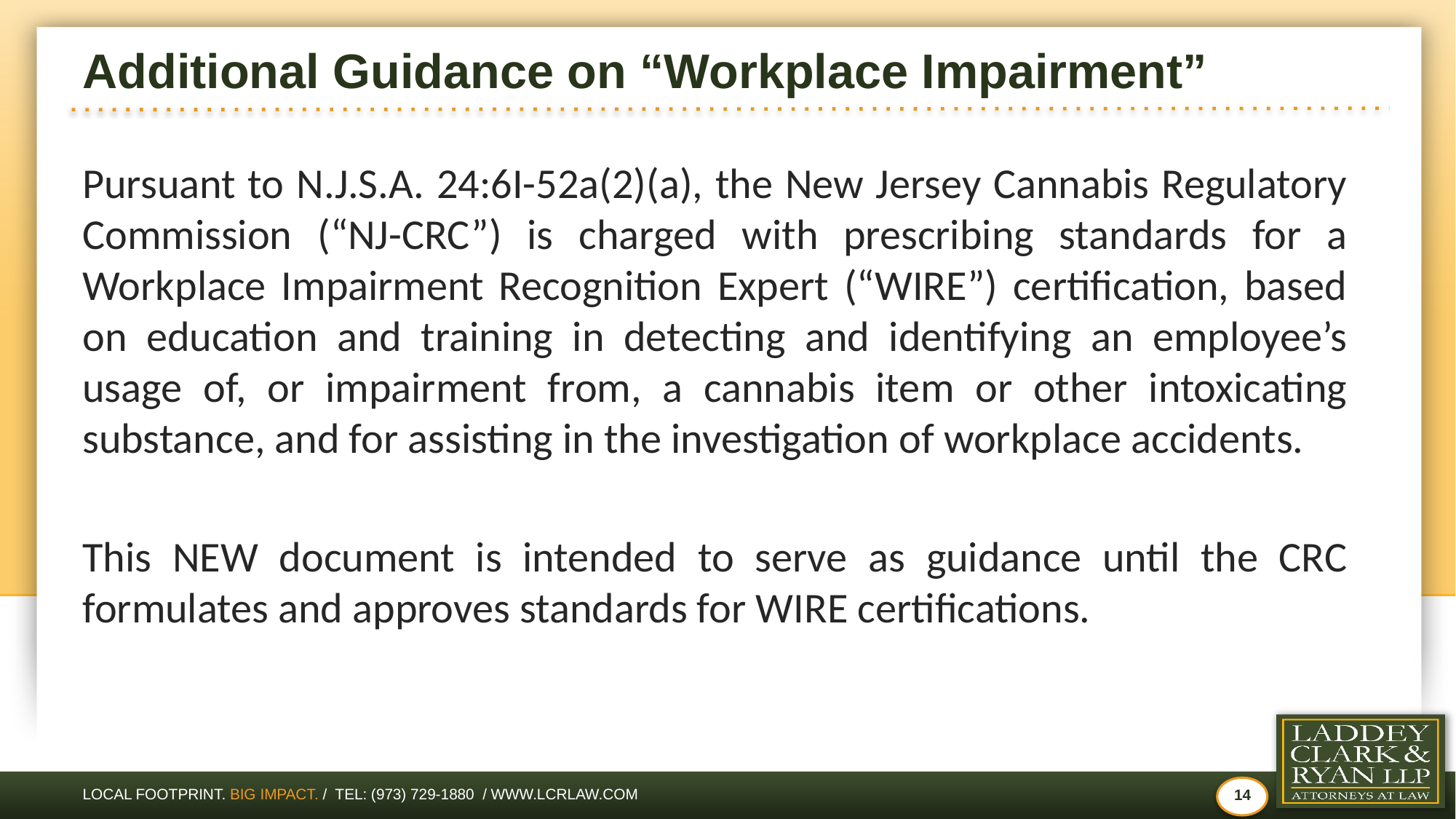

# Additional Guidance on “Workplace Impairment”

Pursuant to N.J.S.A. 24:6I-52a(2)(a), the New Jersey Cannabis Regulatory Commission (“NJ-CRC”) is charged with prescribing standards for a Workplace Impairment Recognition Expert (“WIRE”) certification, based on education and training in detecting and identifying an employee’s usage of, or impairment from, a cannabis item or other intoxicating substance, and for assisting in the investigation of workplace accidents.

This NEW document is intended to serve as guidance until the CRC formulates and approves standards for WIRE certifications.